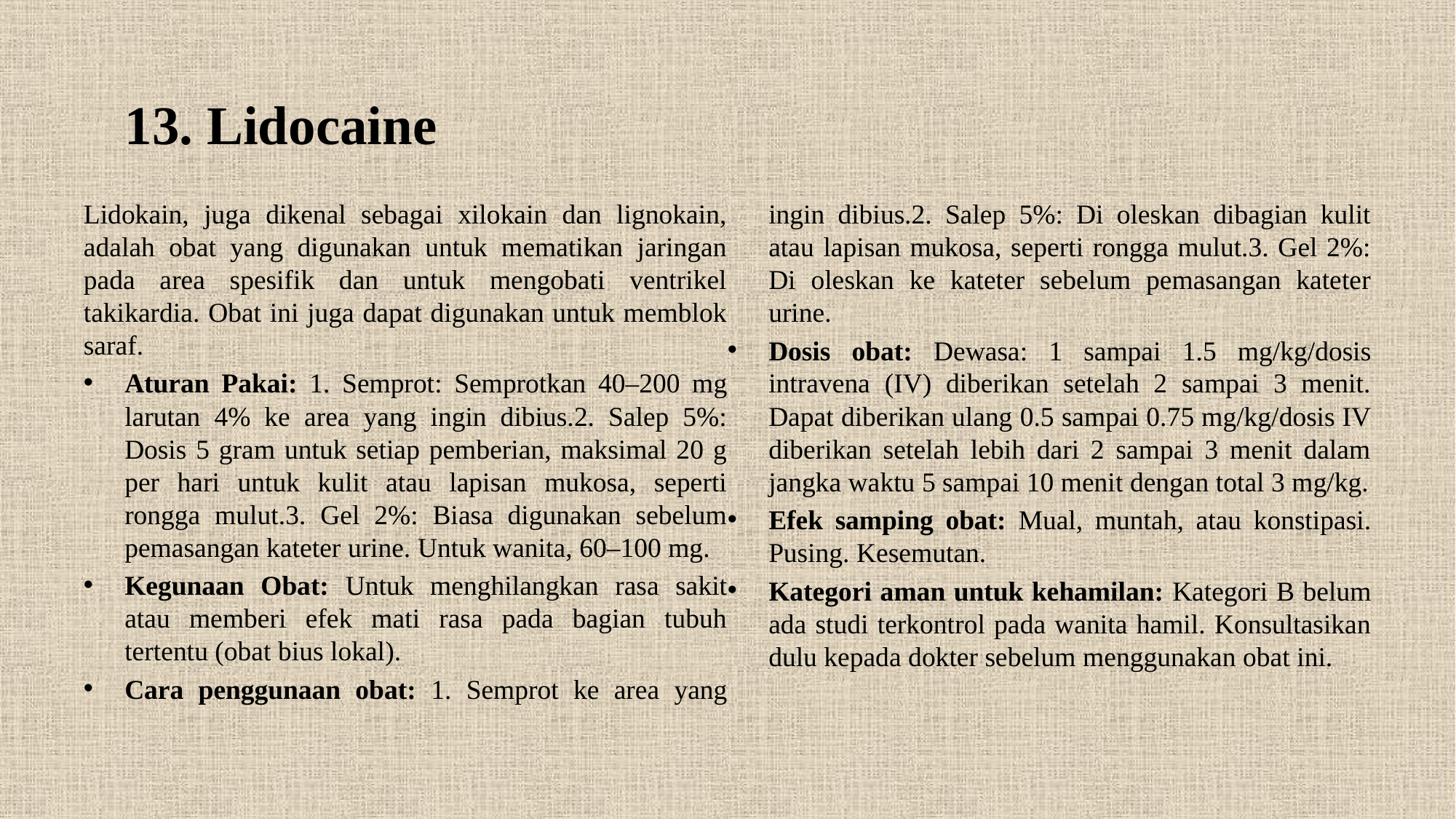

# 13. Lidocaine
Lidokain, juga dikenal sebagai xilokain dan lignokain, adalah obat yang digunakan untuk mematikan jaringan pada area spesifik dan untuk mengobati ventrikel takikardia. Obat ini juga dapat digunakan untuk memblok saraf.
Aturan Pakai: 1. Semprot: Semprotkan 40–200 mg larutan 4% ke area yang ingin dibius.2. Salep 5%: Dosis 5 gram untuk setiap pemberian, maksimal 20 g per hari untuk kulit atau lapisan mukosa, seperti rongga mulut.3. Gel 2%: Biasa digunakan sebelum pemasangan kateter urine. Untuk wanita, 60–100 mg.
Kegunaan Obat: Untuk menghilangkan rasa sakit atau memberi efek mati rasa pada bagian tubuh tertentu (obat bius lokal).
Cara penggunaan obat: 1. Semprot ke area yang ingin dibius.2. Salep 5%: Di oleskan dibagian kulit atau lapisan mukosa, seperti rongga mulut.3. Gel 2%: Di oleskan ke kateter sebelum pemasangan kateter urine.
Dosis obat: Dewasa: 1 sampai 1.5 mg/kg/dosis intravena (IV) diberikan setelah 2 sampai 3 menit. Dapat diberikan ulang 0.5 sampai 0.75 mg/kg/dosis IV diberikan setelah lebih dari 2 sampai 3 menit dalam jangka waktu 5 sampai 10 menit dengan total 3 mg/kg.
Efek samping obat: Mual, muntah, atau konstipasi. Pusing. Kesemutan.
Kategori aman untuk kehamilan: Kategori B belum ada studi terkontrol pada wanita hamil. Konsultasikan dulu kepada dokter sebelum menggunakan obat ini.